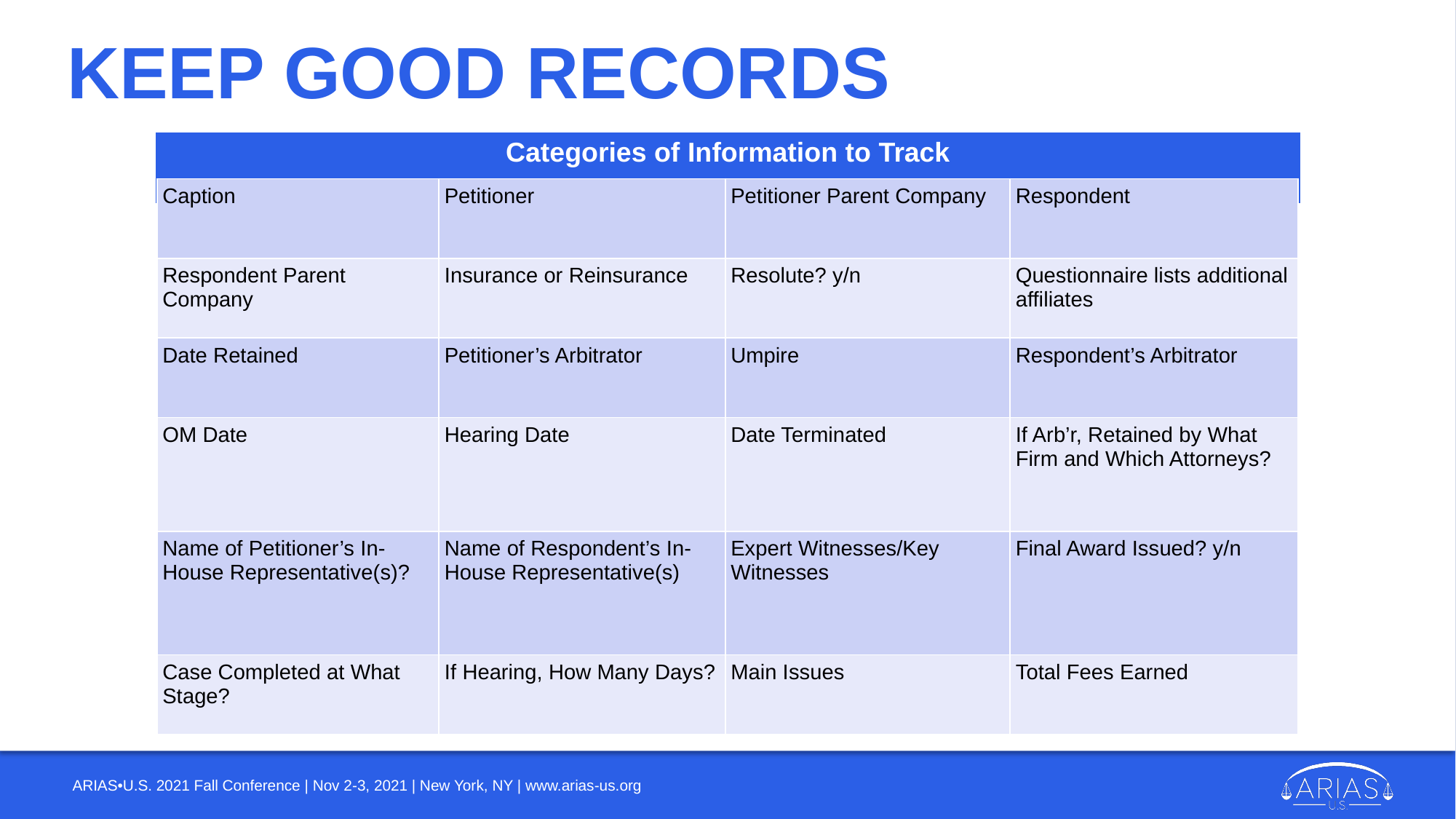

# Keep Good Records
| Categories of Information to Track |
| --- |
| Caption | Petitioner | Petitioner Parent Company | Respondent |
| --- | --- | --- | --- |
| Respondent Parent Company | Insurance or Reinsurance | Resolute? y/n | Questionnaire lists additional affiliates |
| Date Retained | Petitioner’s Arbitrator | Umpire | Respondent’s Arbitrator |
| OM Date | Hearing Date | Date Terminated | If Arb’r, Retained by What Firm and Which Attorneys? |
| Name of Petitioner’s In-House Representative(s)? | Name of Respondent’s In-House Representative(s) | Expert Witnesses/Key Witnesses | Final Award Issued? y/n |
| Case Completed at What Stage? | If Hearing, How Many Days? | Main Issues | Total Fees Earned |
ARIAS•U.S. 2021 Fall Conference | Nov 2-3, 2021 | New York, NY | www.arias-us.org